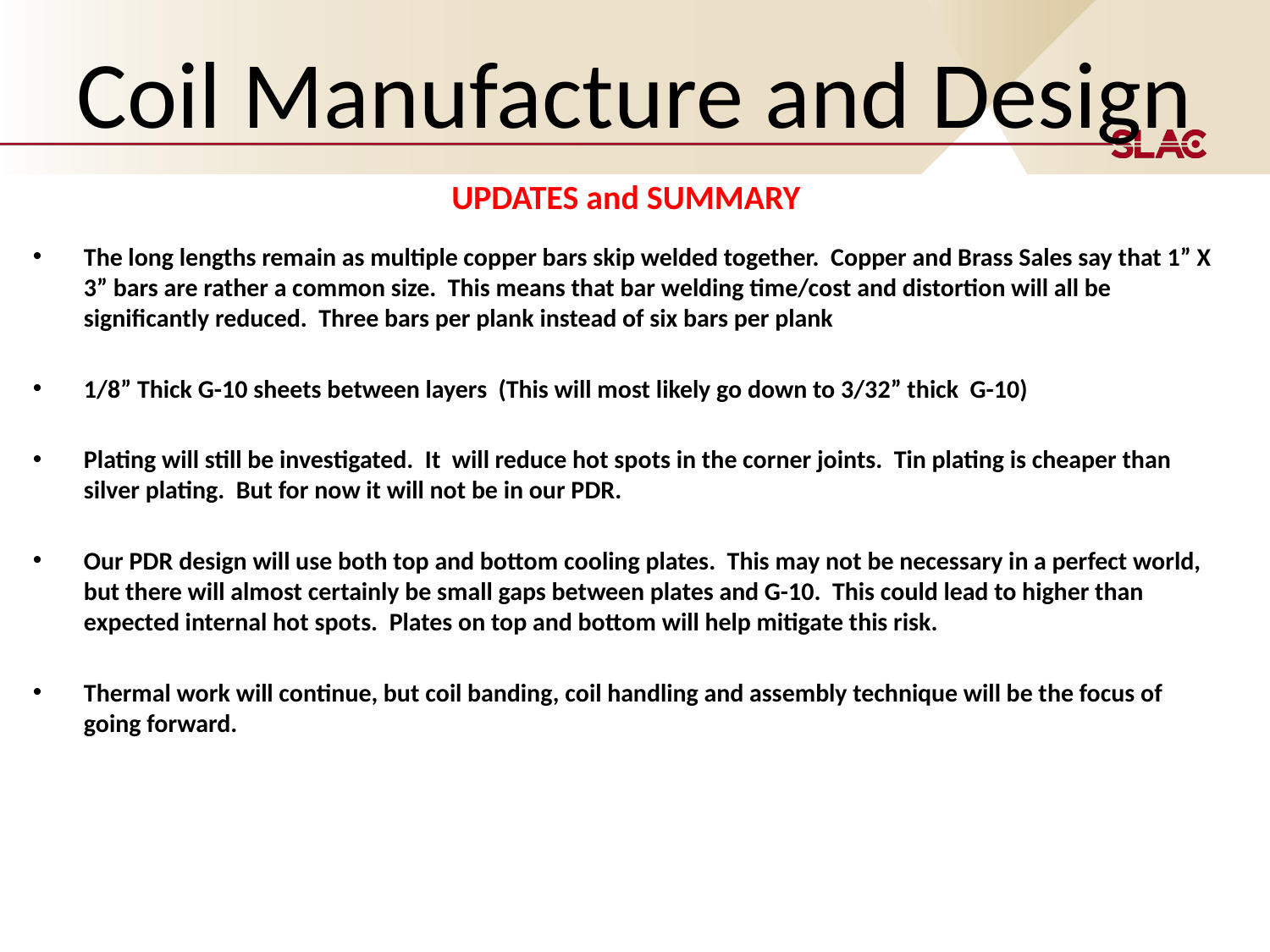

# Coil Manufacture and Design
UPDATES and SUMMARY

The long lengths remain as multiple copper bars skip welded together.  Copper and Brass Sales say that 1” X 3” bars are rather a common size.  This means that bar welding time/cost and distortion will all be significantly reduced.  Three bars per plank instead of six bars per plank

1/8” Thick G-10 sheets between layers  (This will most likely go down to 3/32” thick  G-10)

Plating will still be investigated.  It  will reduce hot spots in the corner joints.  Tin plating is cheaper than silver plating.  But for now it will not be in our PDR.

Our PDR design will use both top and bottom cooling plates.  This may not be necessary in a perfect world, but there will almost certainly be small gaps between plates and G-10.  This could lead to higher than expected internal hot spots.  Plates on top and bottom will help mitigate this risk.

Thermal work will continue, but coil banding, coil handling and assembly technique will be the focus of going forward.